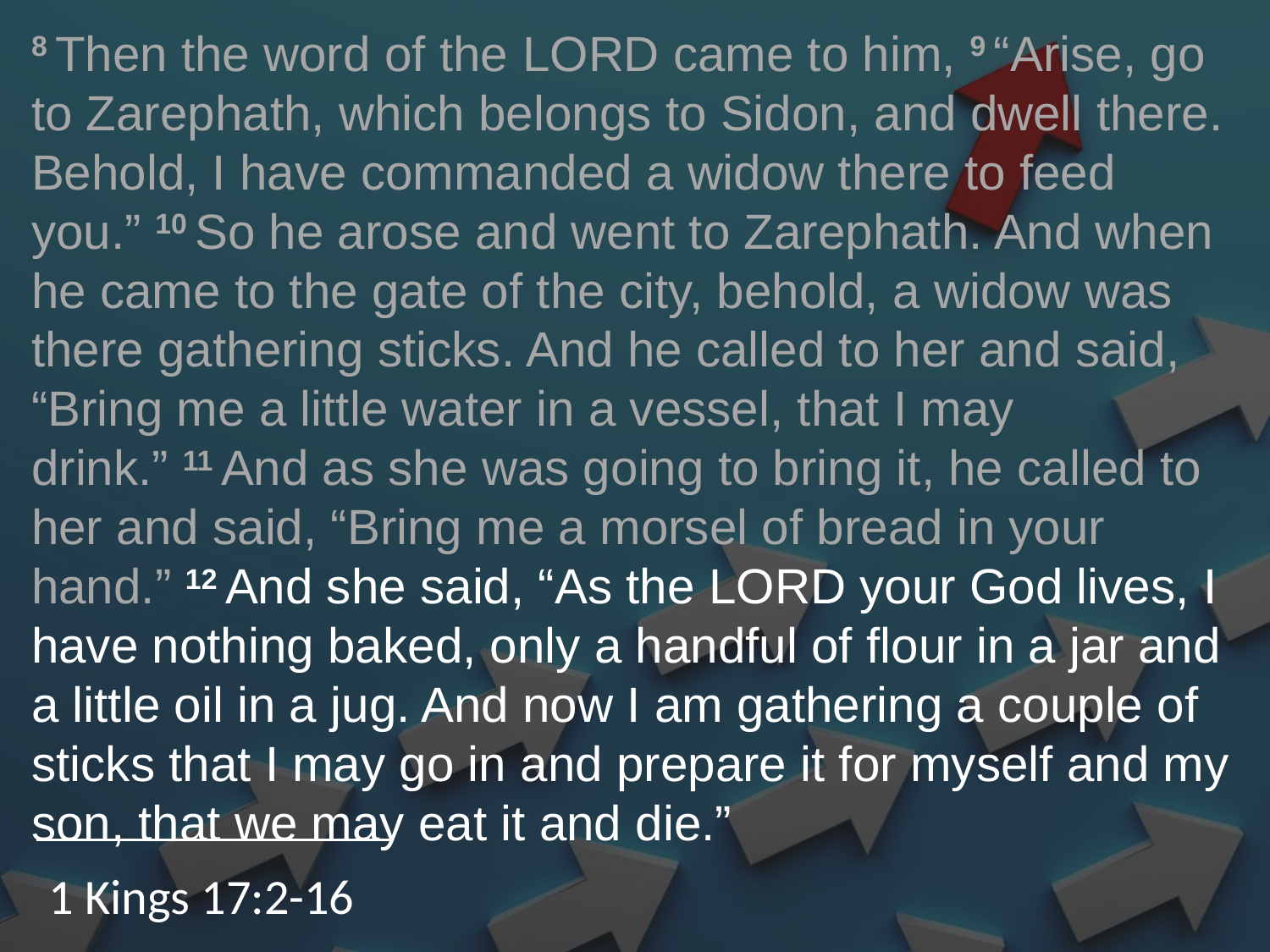

8 Then the word of the Lord came to him, 9 “Arise, go to Zarephath, which belongs to Sidon, and dwell there. Behold, I have commanded a widow there to feed you.” 10 So he arose and went to Zarephath. And when he came to the gate of the city, behold, a widow was there gathering sticks. And he called to her and said, “Bring me a little water in a vessel, that I may drink.” 11 And as she was going to bring it, he called to her and said, “Bring me a morsel of bread in your hand.” 12 And she said, “As the Lord your God lives, I have nothing baked, only a handful of flour in a jar and a little oil in a jug. And now I am gathering a couple of sticks that I may go in and prepare it for myself and my son, that we may eat it and die.”
1 Kings 17:2-16